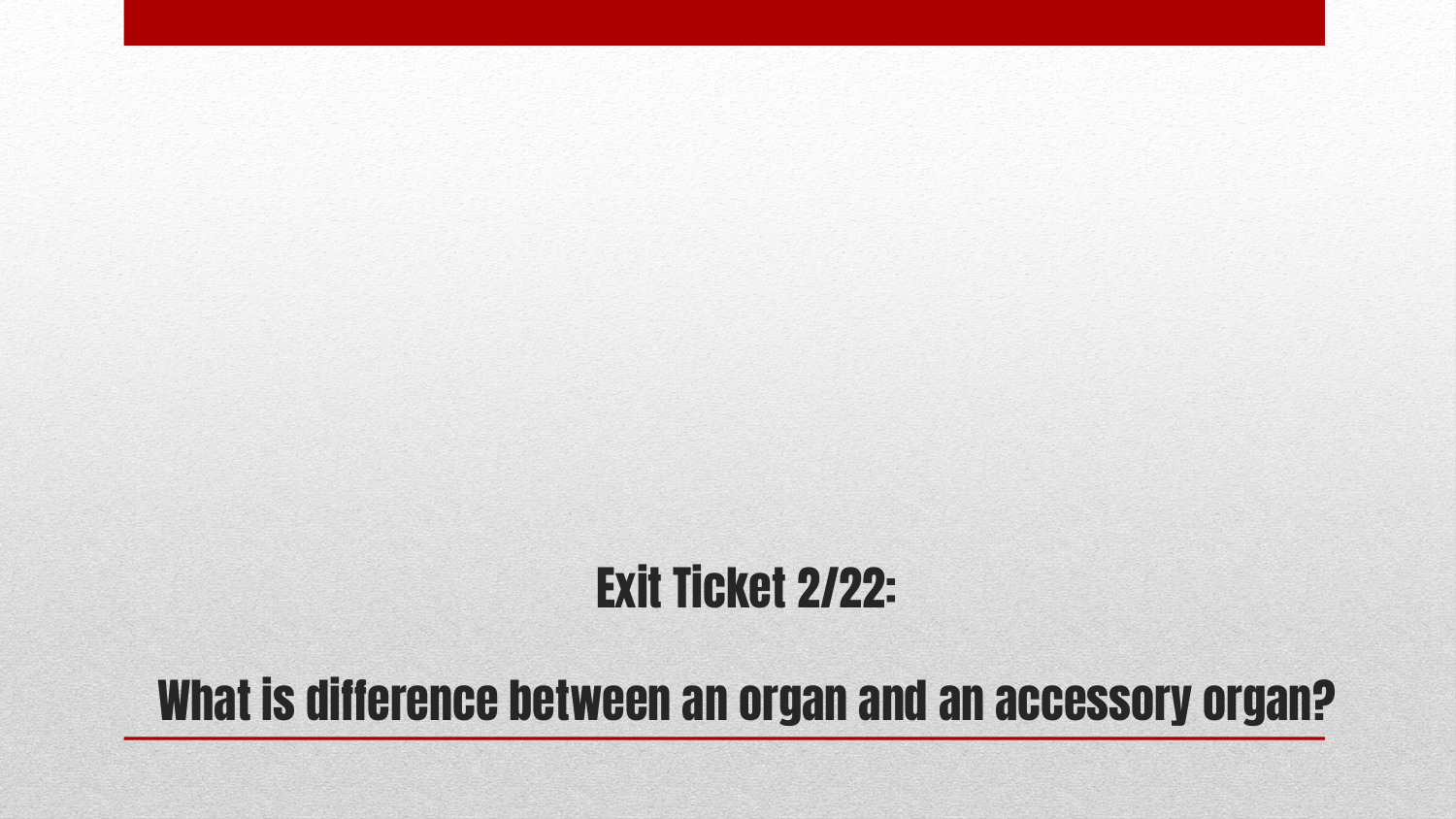

# Exit Ticket 2/22: What is difference between an organ and an accessory organ?